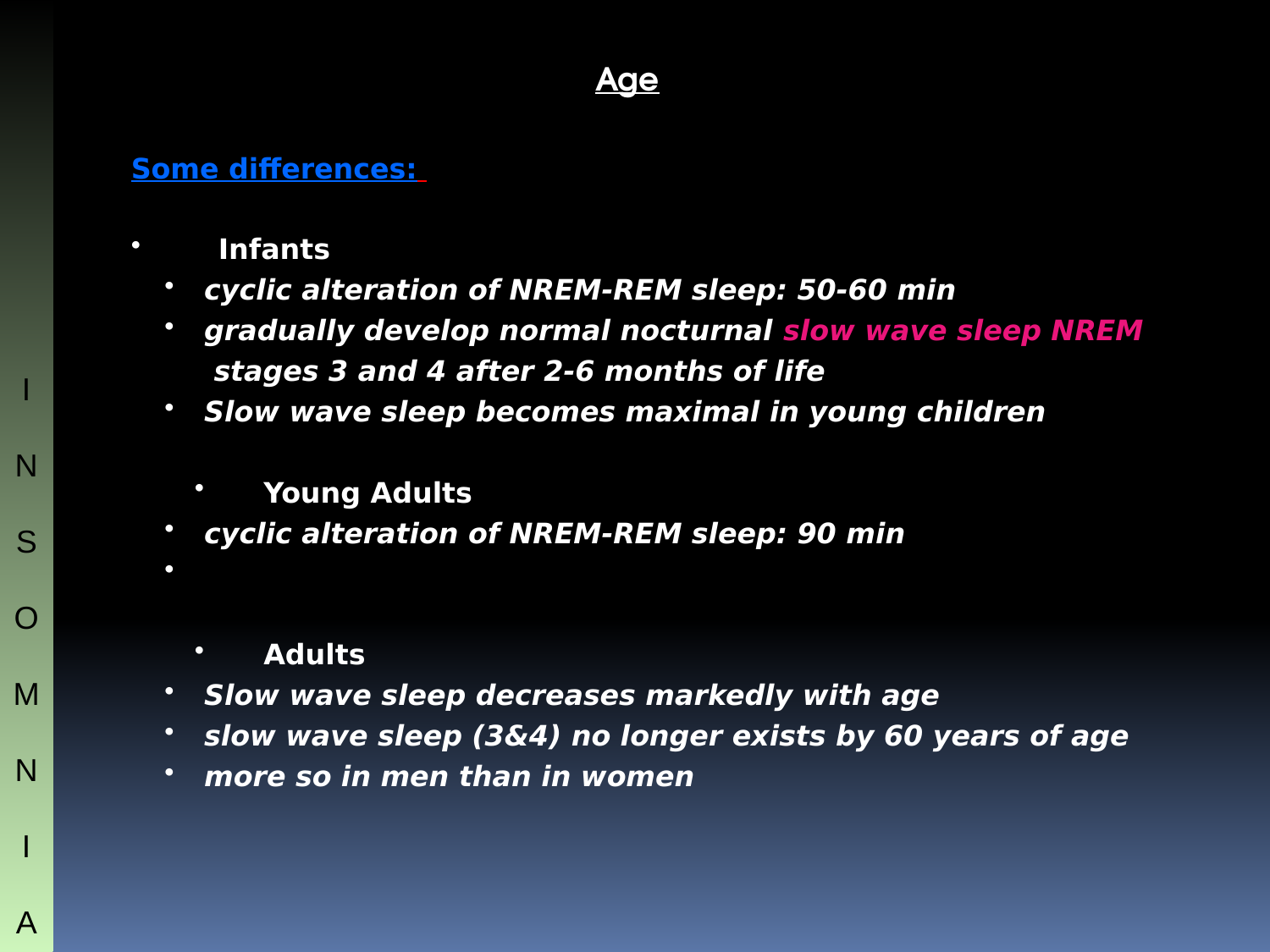

Age
Some differences:

 	 Infants
 cyclic alteration of NREM-REM sleep: 50-60 min
 gradually develop normal nocturnal slow wave sleep NREM
  stages 3 and 4 after 2-6 months of life
 Slow wave sleep becomes maximal in young children

    Young Adults
 cyclic alteration of NREM-REM sleep: 90 min

    Adults
 Slow wave sleep decreases markedly with age
 slow wave sleep (3&4) no longer exists by 60 years of age
 more so in men than in women

I

N

S

O

M

N

I

A